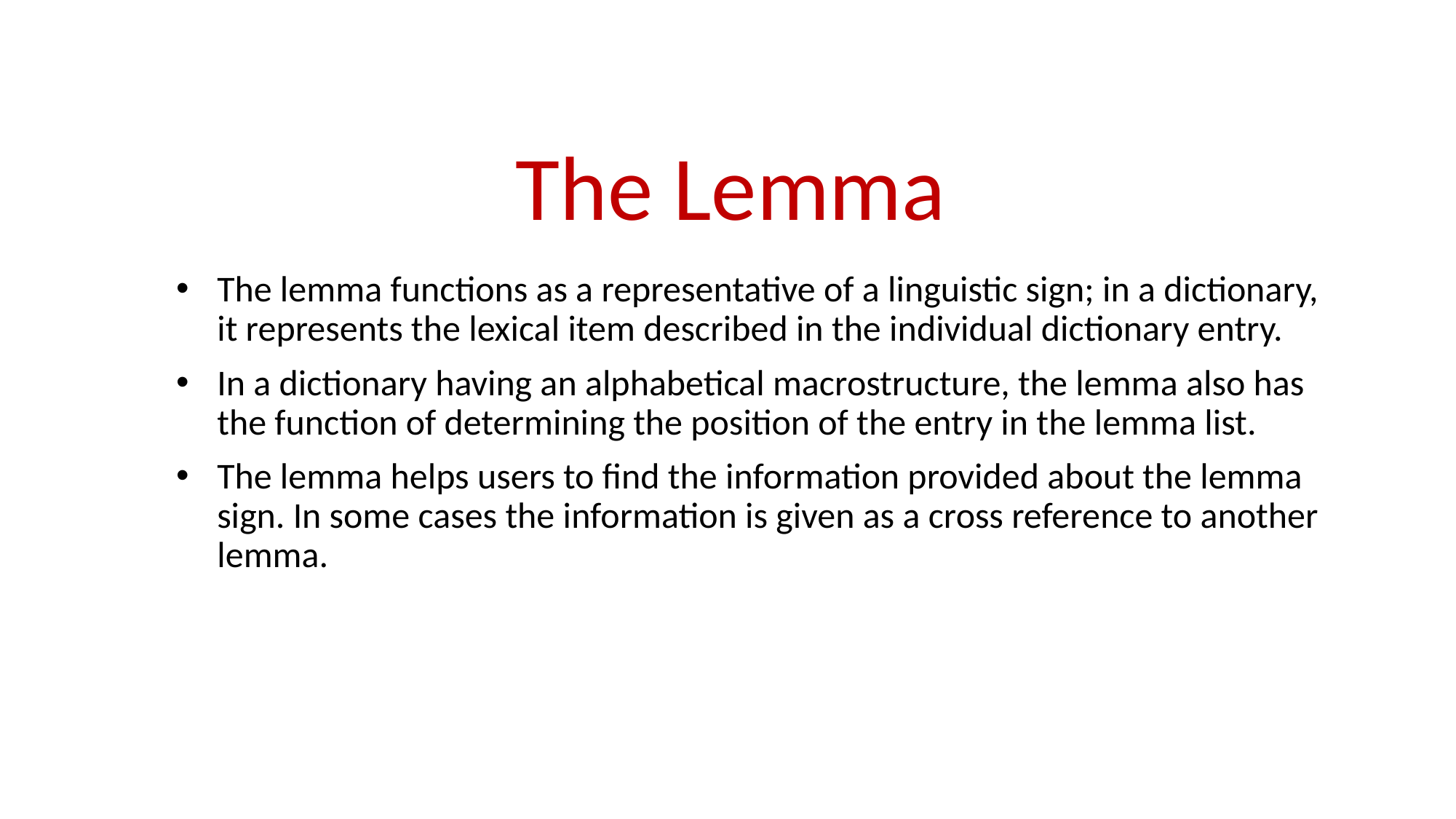

# The Lemma
The lemma functions as a representative of a linguistic sign; in a dictionary, it represents the lexical item described in the individual dictionary entry.
In a dictionary having an alphabetical macrostructure, the lemma also has the function of determining the position of the entry in the lemma list.
The lemma helps users to find the information provided about the lemma sign. In some cases the information is given as a cross reference to another lemma.